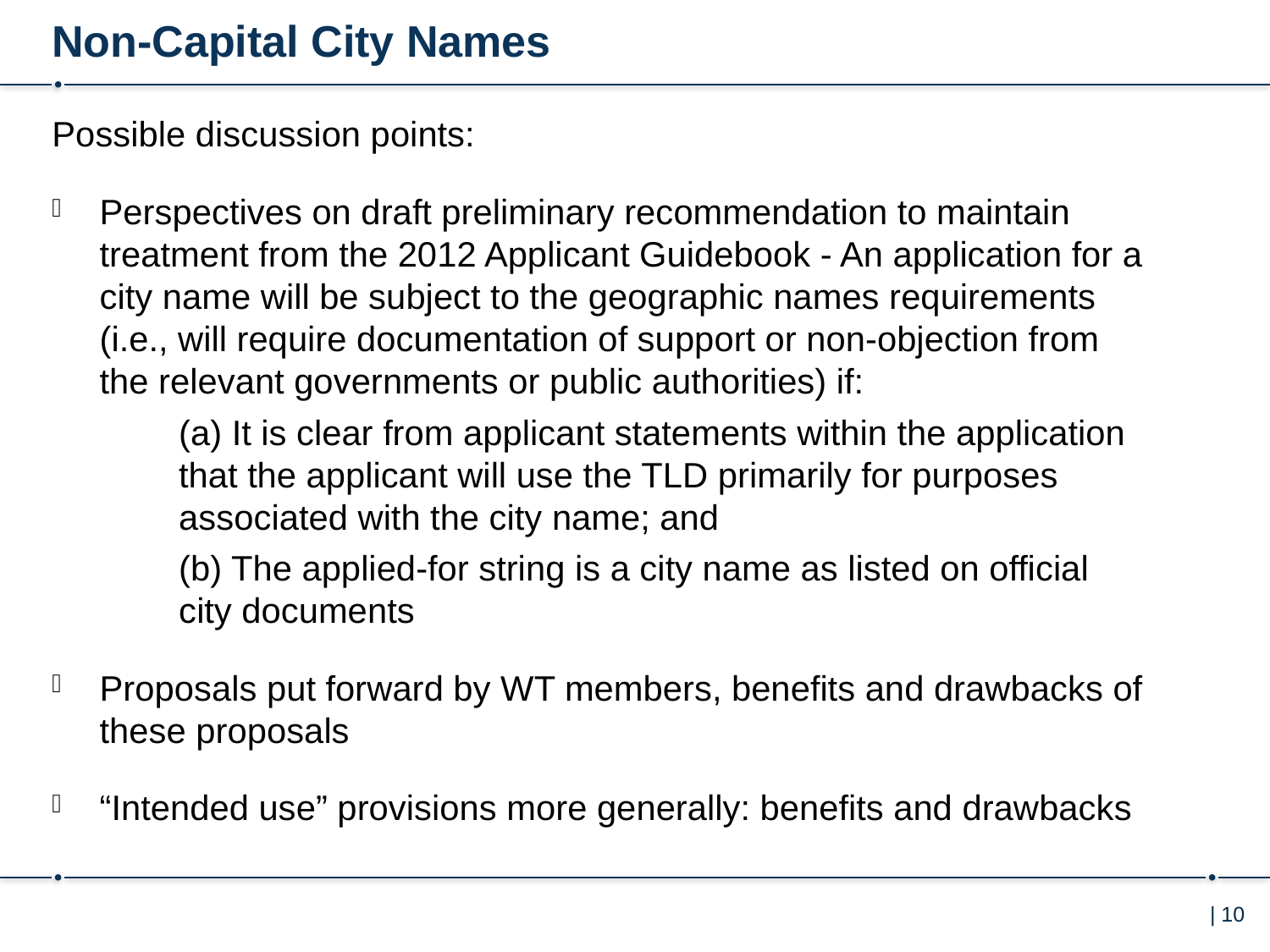

# Non-Capital City Names
Possible discussion points:
Perspectives on draft preliminary recommendation to maintain treatment from the 2012 Applicant Guidebook - An application for a city name will be subject to the geographic names requirements (i.e., will require documentation of support or non-objection from the relevant governments or public authorities) if:
(a) It is clear from applicant statements within the application that the applicant will use the TLD primarily for purposes associated with the city name; and
(b) The applied-for string is a city name as listed on official city documents
Proposals put forward by WT members, benefits and drawbacks of these proposals
“Intended use” provisions more generally: benefits and drawbacks